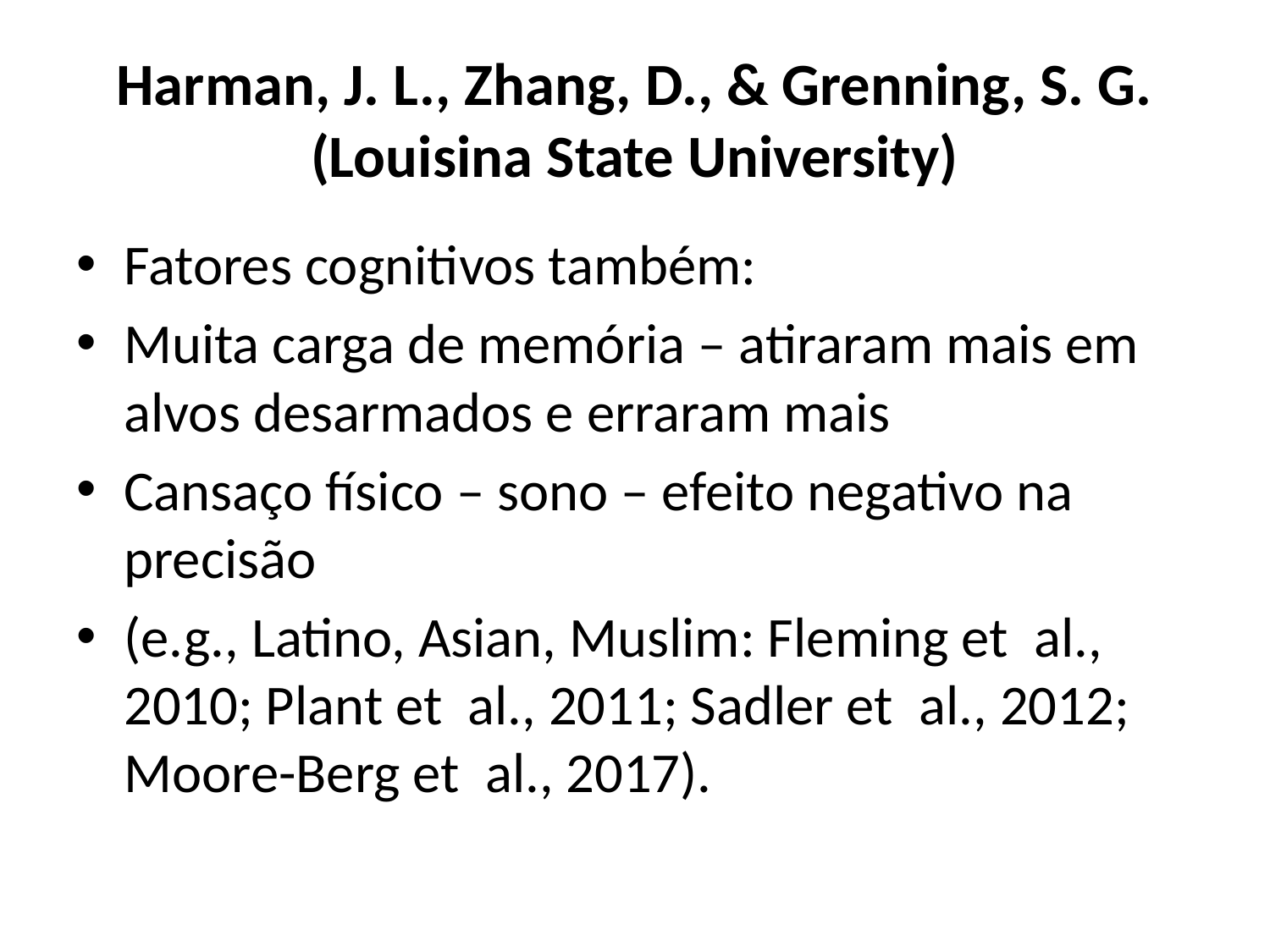

# Harman, J. L., Zhang, D., & Grenning, S. G. (Louisina State University)
Fatores cognitivos também:
Muita carga de memória – atiraram mais em alvos desarmados e erraram mais
Cansaço físico – sono – efeito negativo na precisão
(e.g., Latino, Asian, Muslim: Fleming et  al., 2010; Plant et  al., 2011; Sadler et  al., 2012; Moore-Berg et  al., 2017).